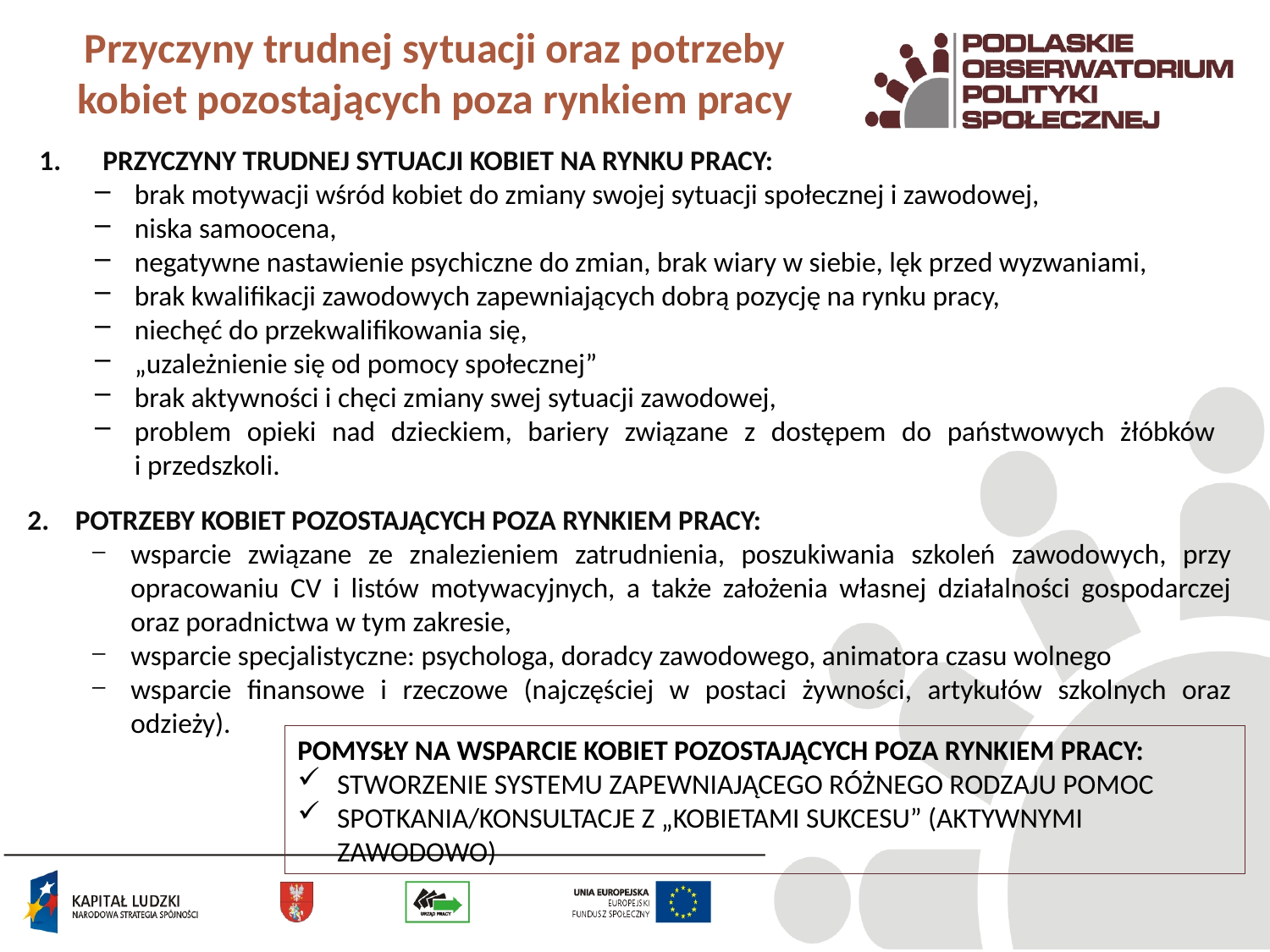

# Przyczyny trudnej sytuacji oraz potrzeby kobiet pozostających poza rynkiem pracy
Przyczyny trudnej sytuacji kobiet na rynku pracy:
brak motywacji wśród kobiet do zmiany swojej sytuacji społecznej i zawodowej,
niska samoocena,
negatywne nastawienie psychiczne do zmian, brak wiary w siebie, lęk przed wyzwaniami,
brak kwalifikacji zawodowych zapewniających dobrą pozycję na rynku pracy,
niechęć do przekwalifikowania się,
„uzależnienie się od pomocy społecznej”
brak aktywności i chęci zmiany swej sytuacji zawodowej,
problem opieki nad dzieckiem, bariery związane z dostępem do państwowych żłóbków
i przedszkoli.
Potrzeby kobiet pozostających poza rynkiem pracy:
wsparcie związane ze znalezieniem zatrudnienia, poszukiwania szkoleń zawodowych, przy opracowaniu CV i listów motywacyjnych, a także założenia własnej działalności gospodarczej oraz poradnictwa w tym zakresie,
wsparcie specjalistyczne: psychologa, doradcy zawodowego, animatora czasu wolnego
wsparcie finansowe i rzeczowe (najczęściej w postaci żywności, artykułów szkolnych oraz odzieży).
Pomysły na wsparcie kobiet pozostających poza rynkiem pracy:
stworzenie systemu zapewniającego różnego rodzaju pomoc
spotkania/konsultacje z „kobietami sukcesu” (aktywnymi zawodowo)